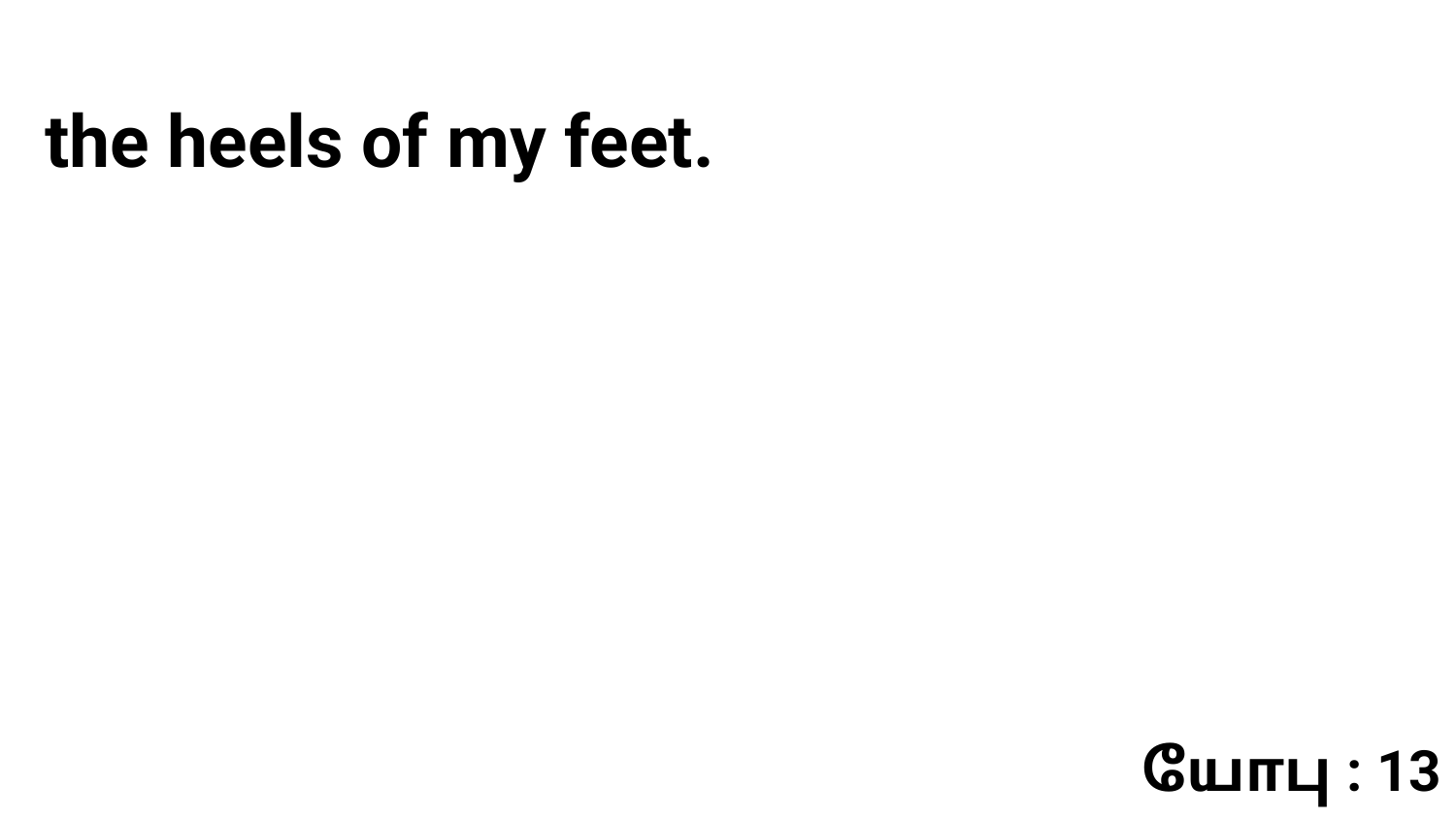

the heels of my feet.
யோபு : 13